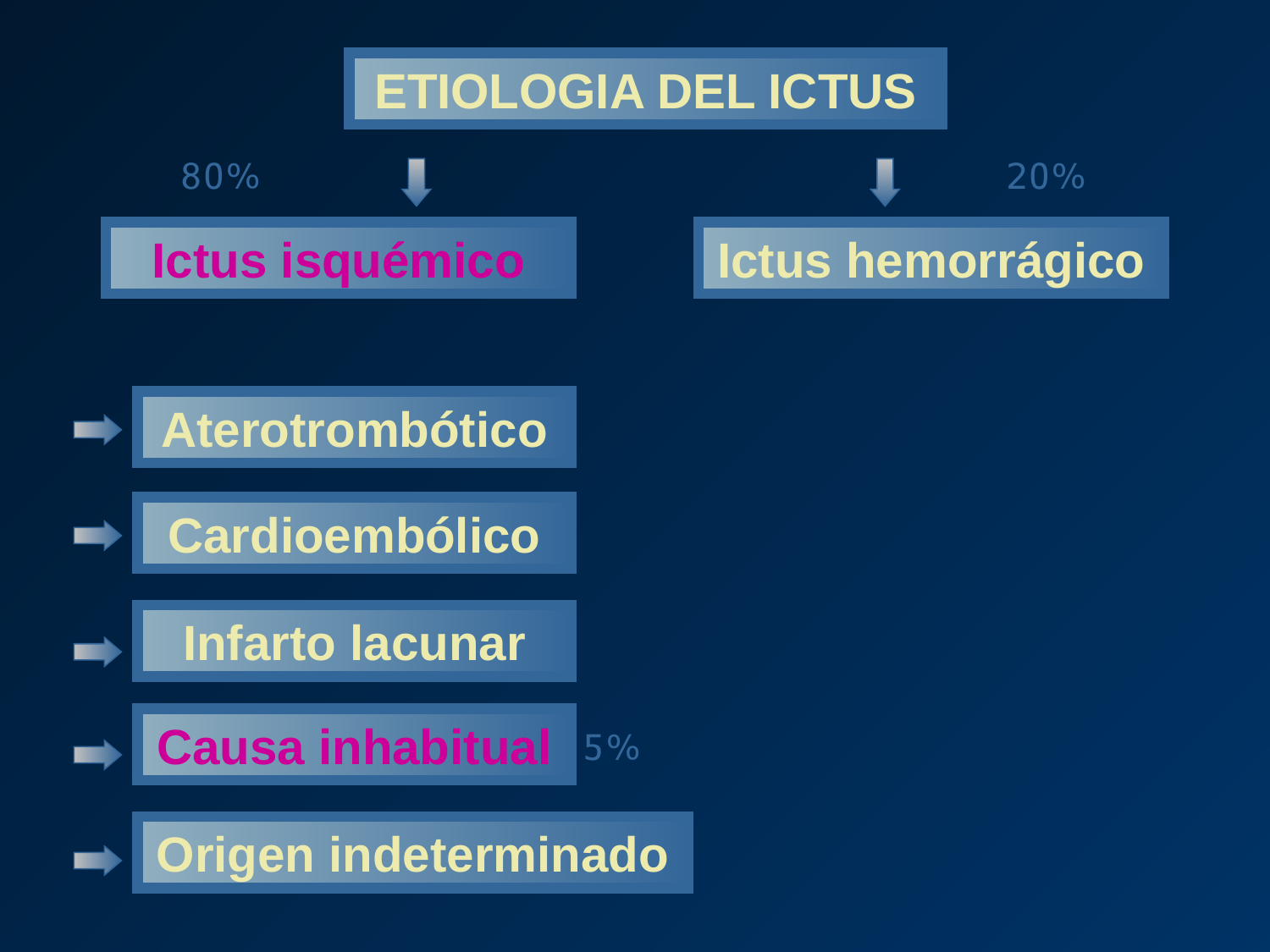

ETIOLOGIA DEL ICTUS
80%
20%

Ictus isquémico
Ictus hemorrágico
Aterotrombótico

Cardioembólico

Infarto lacunar

Causa inhabitual
5%

Origen indeterminado